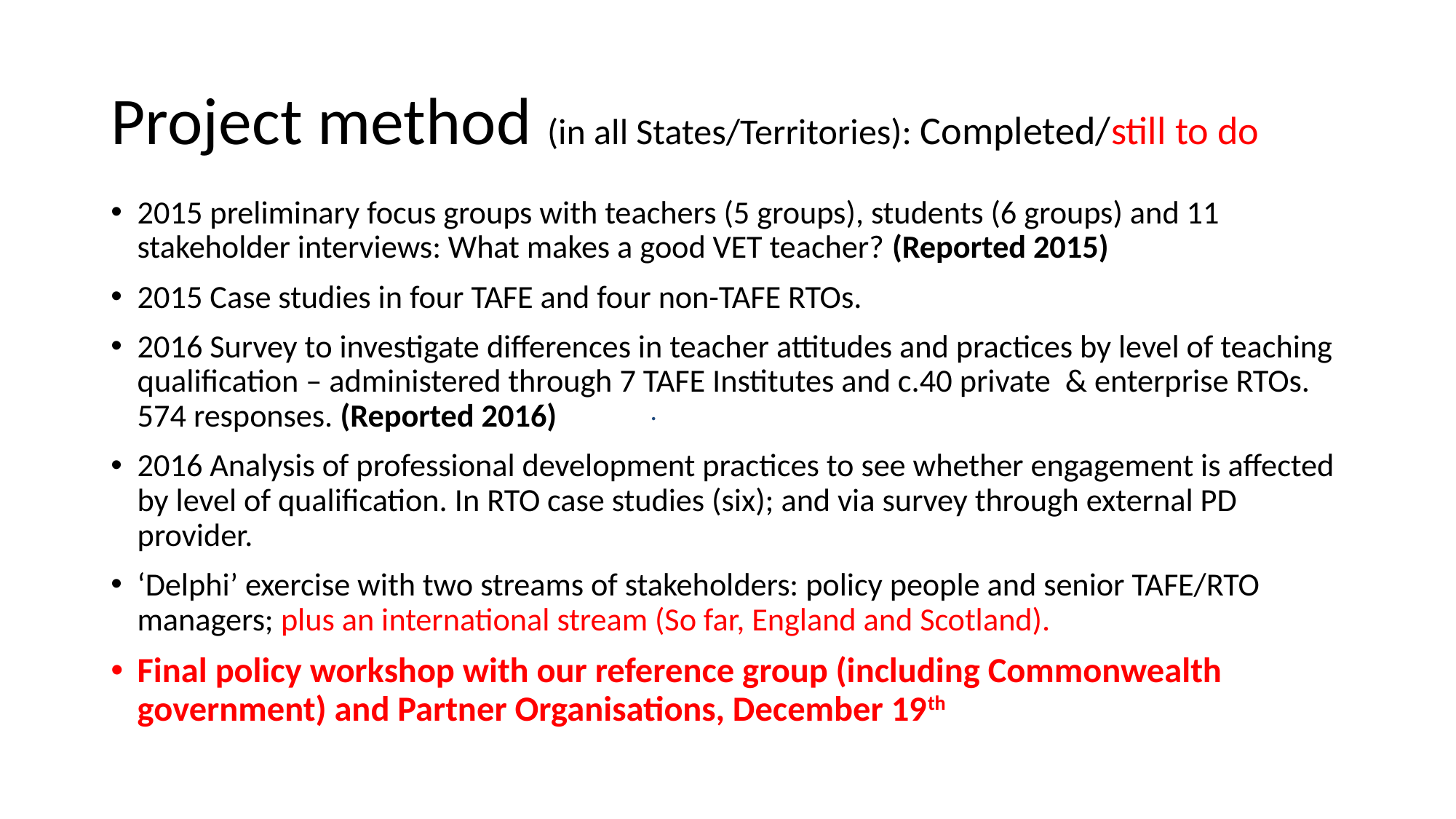

# Project method (in all States/Territories): Completed/still to do
2015 preliminary focus groups with teachers (5 groups), students (6 groups) and 11 stakeholder interviews: What makes a good VET teacher? (Reported 2015)
2015 Case studies in four TAFE and four non-TAFE RTOs.
2016 Survey to investigate differences in teacher attitudes and practices by level of teaching qualification – administered through 7 TAFE Institutes and c.40 private  & enterprise RTOs. 574 responses. (Reported 2016)
2016 Analysis of professional development practices to see whether engagement is affected by level of qualification. In RTO case studies (six); and via survey through external PD provider.
‘Delphi’ exercise with two streams of stakeholders: policy people and senior TAFE/RTO managers; plus an international stream (So far, England and Scotland).
Final policy workshop with our reference group (including Commonwealth government) and Partner Organisations, December 19th

.